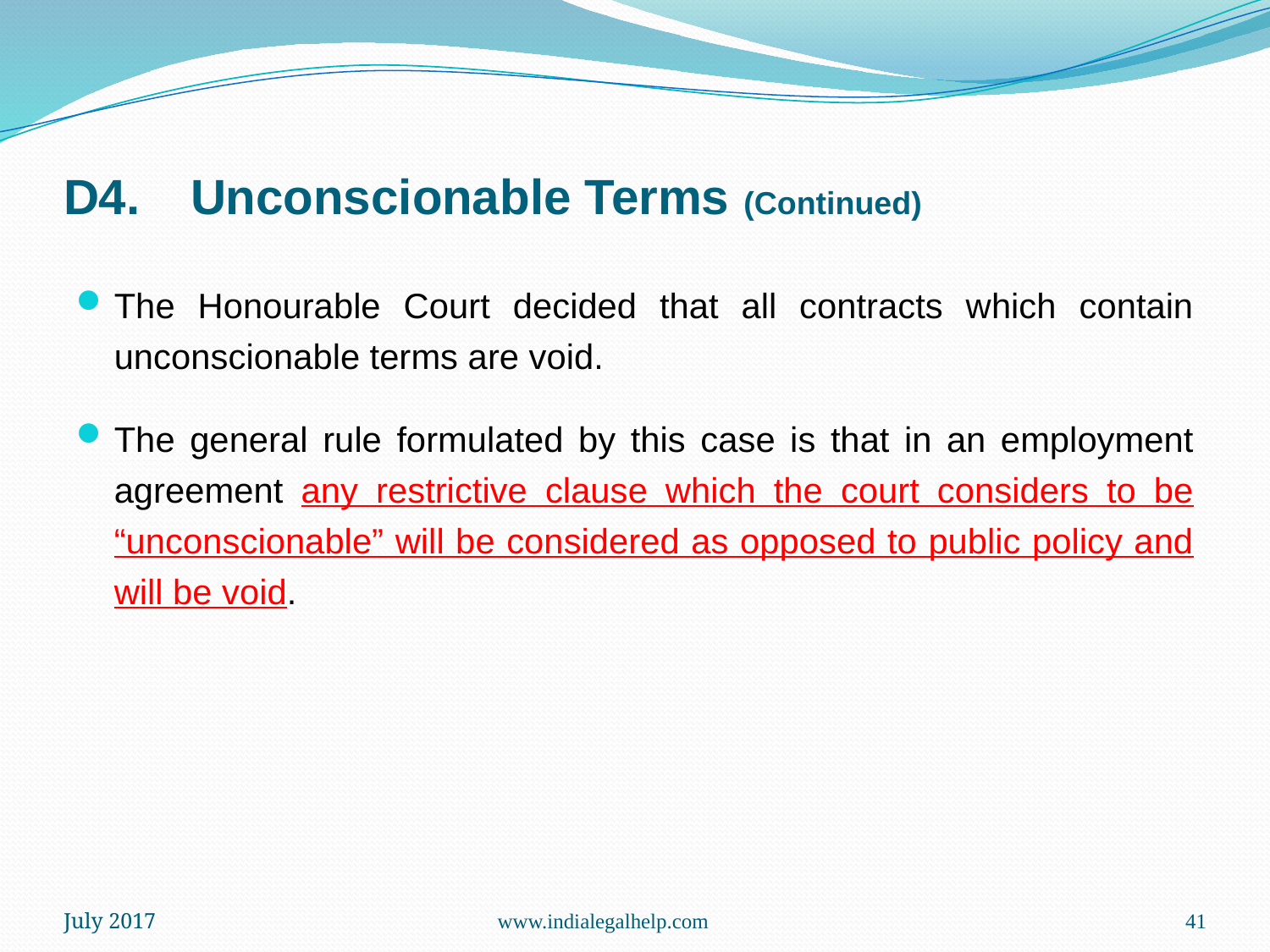

# D4.	Unconscionable Terms (Continued)
The Honourable Court decided that all contracts which contain unconscionable terms are void.
The general rule formulated by this case is that in an employment agreement any restrictive clause which the court considers to be “unconscionable” will be considered as opposed to public policy and will be void.
July 2017
www.indialegalhelp.com
41